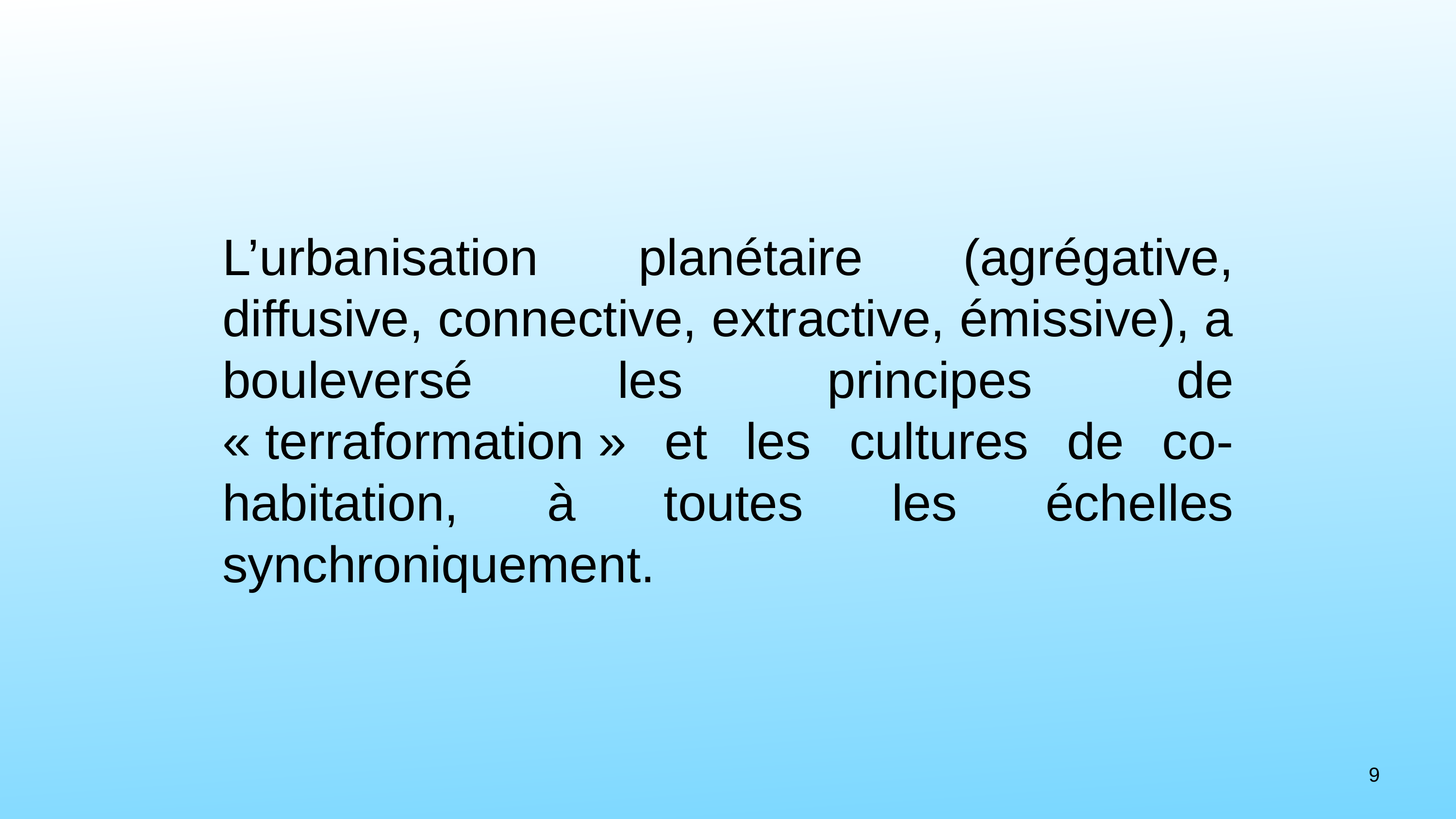

L’urbanisation planétaire (agrégative, diffusive, connective, extractive, émissive), a bouleversé les principes de « terraformation » et les cultures de co-habitation, à toutes les échelles synchroniquement.
9